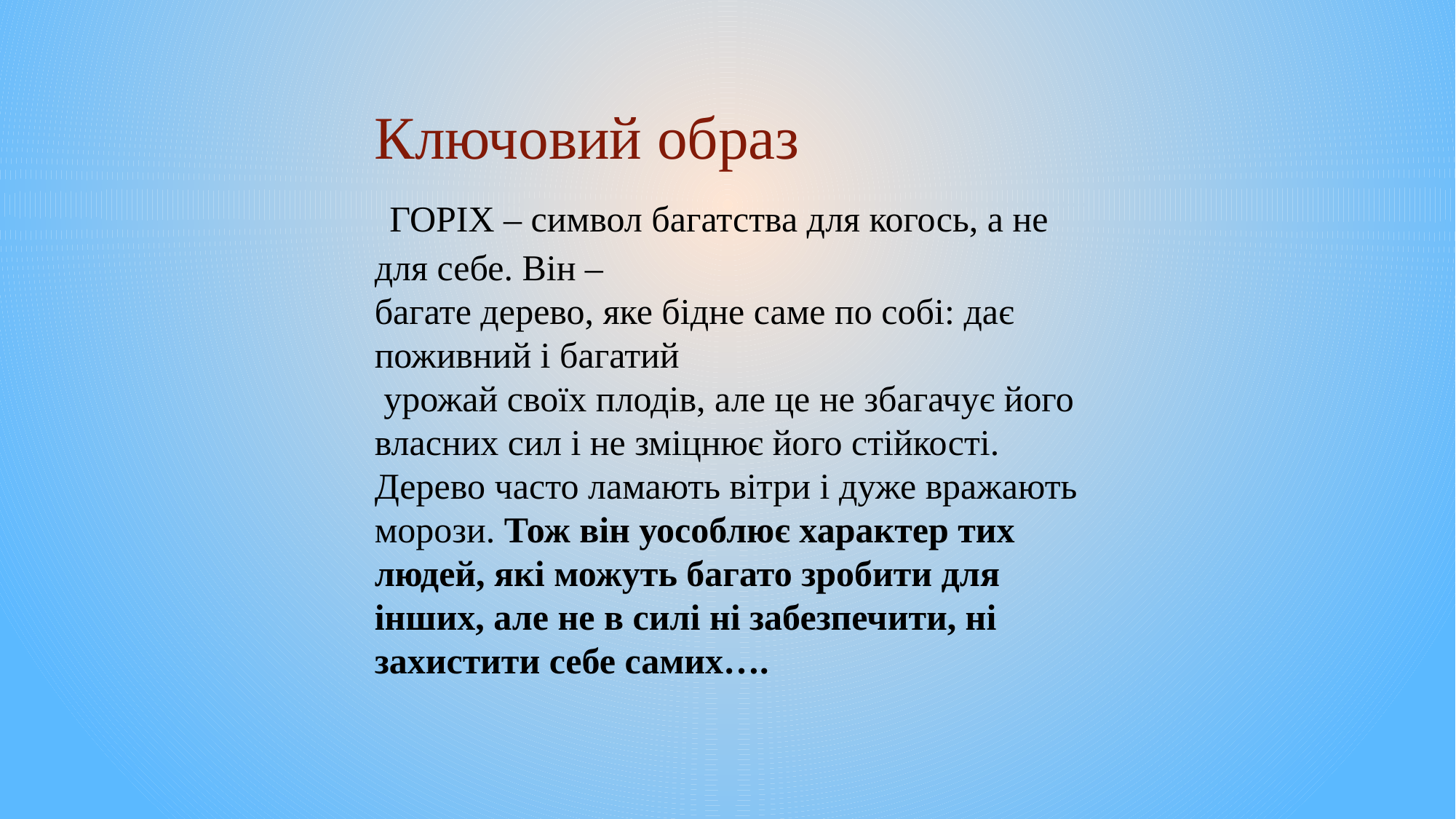

Ключовий образ
 ГОРІХ – символ багатства для когось, а не для себе. Він –
багате дерево, яке бідне саме по собі: дає поживний і багатий
 урожай своїх плодів, але це не збагачує його власних сил і не зміцнює його стійкості. Дерево часто ламають вітри і дуже вражають морози. Тож він уособлює характер тих людей, які можуть багато зробити для інших, але не в силі ні забезпечити, ні захистити себе самих….